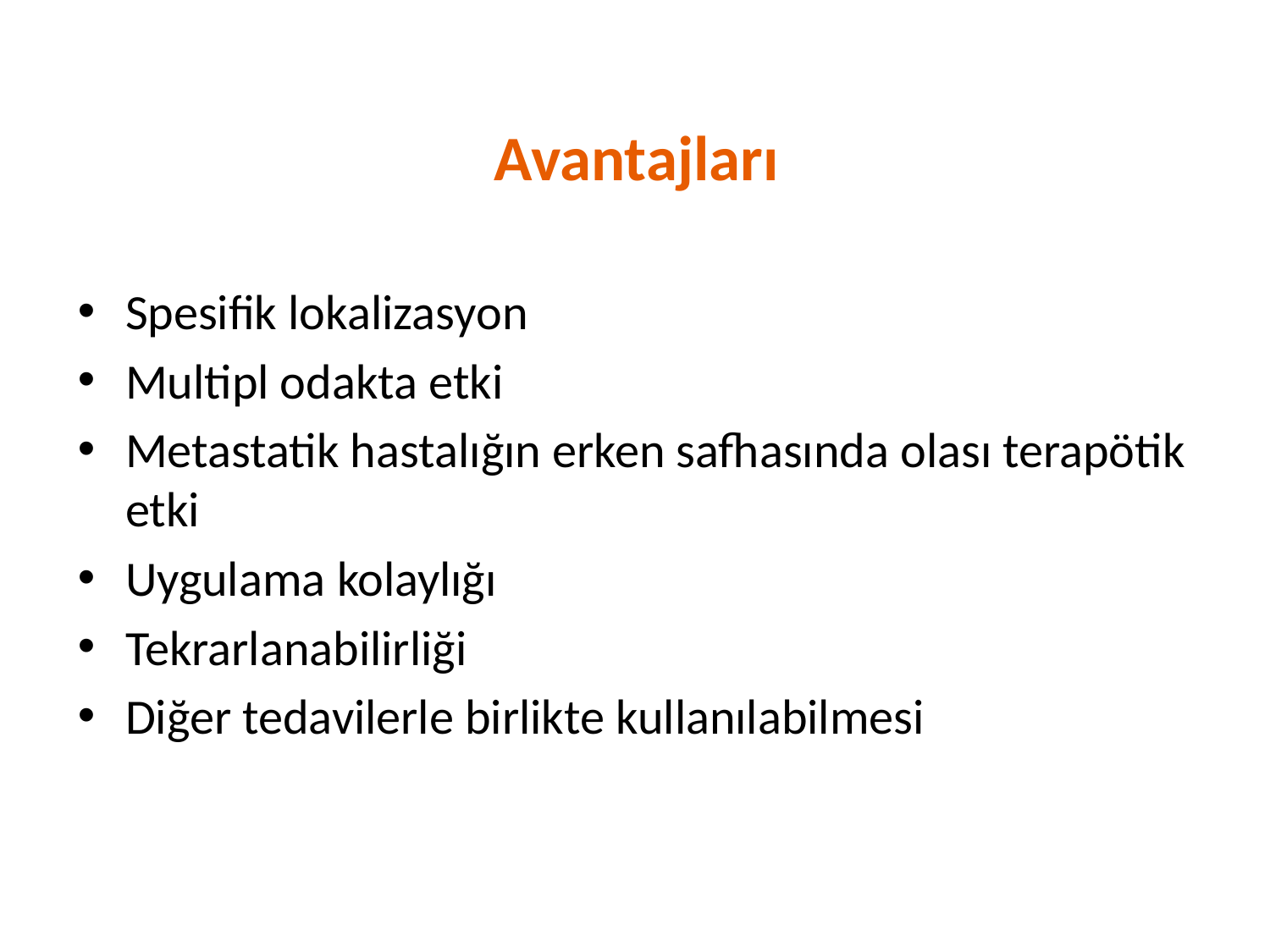

# Avantajları

Spesifik lokalizasyon
Multipl odakta etki
Metastatik hastalığın erken safhasında olası terapötik etki
Uygulama kolaylığı
Tekrarlanabilirliği
Diğer tedavilerle birlikte kullanılabilmesi